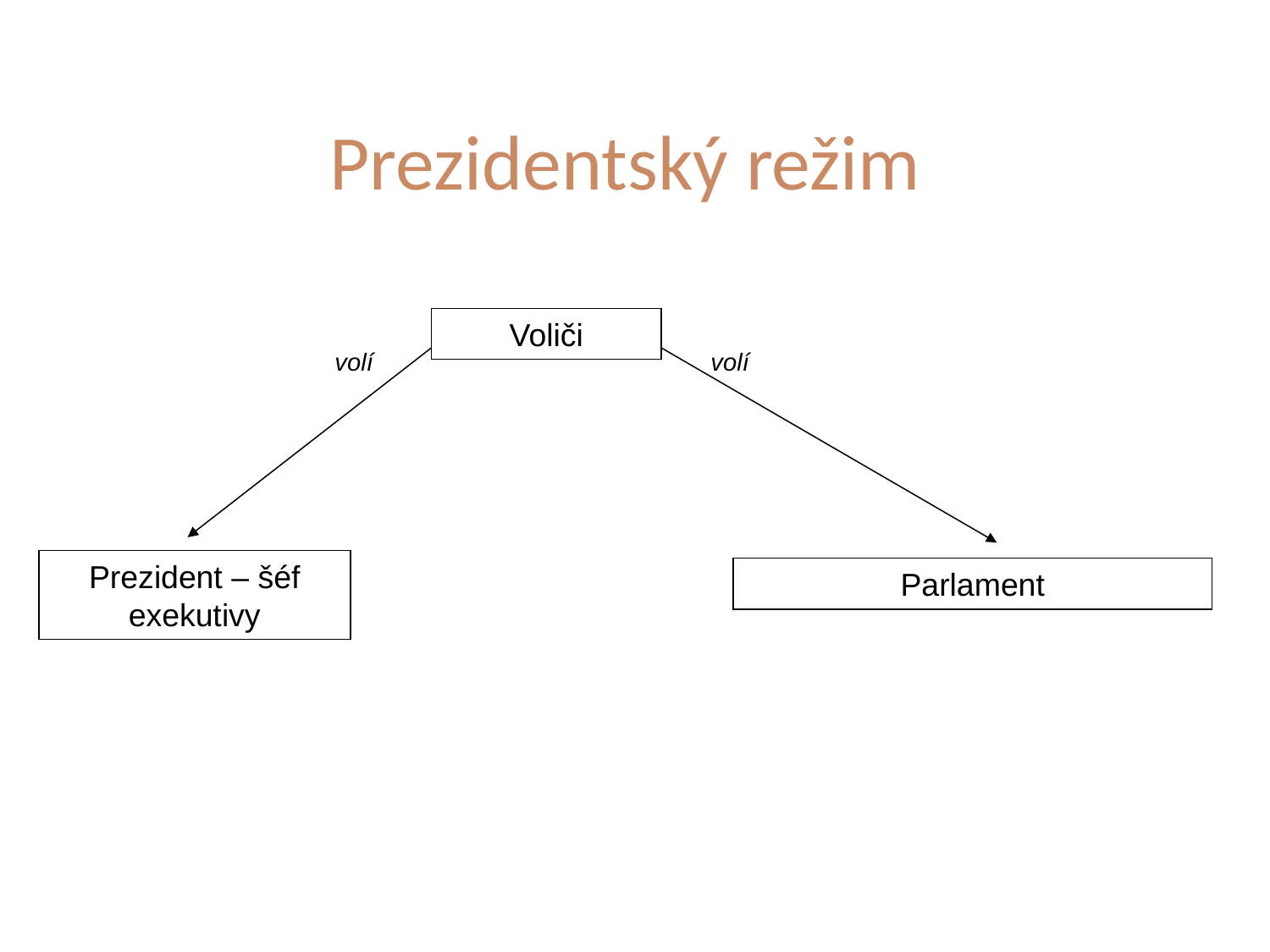

# Prezidentský režim
Voliči
volí
volí

Prezident – šéf exekutivy
Parlament